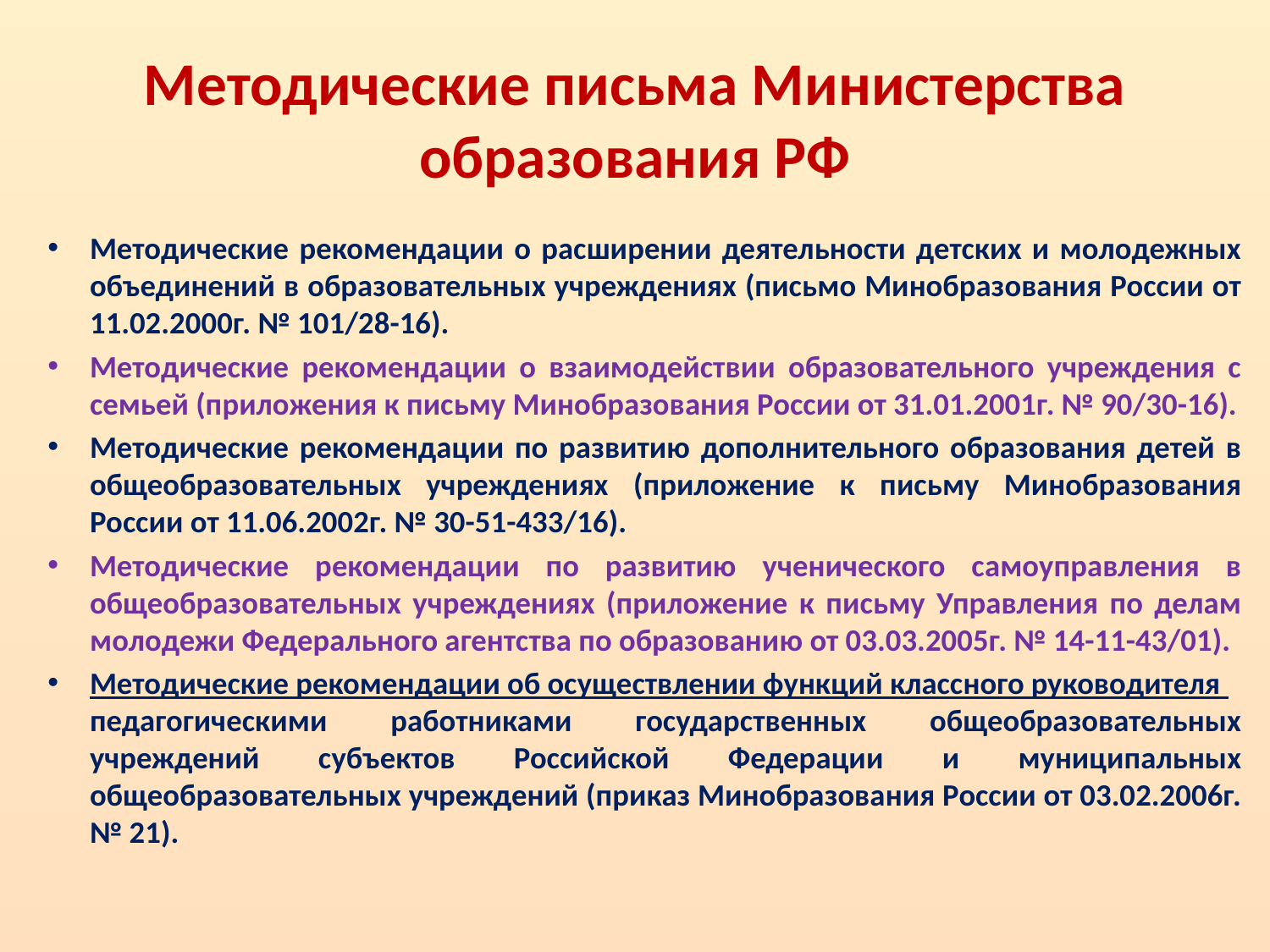

# Методические письма Министерства образования РФ
Методические рекомендации о расширении деятельности детских и молодежных объединений в образовательных учреждениях (письмо Минобразования России от 11.02.2000г. № 101/28-16).
Методические рекомендации о взаимодействии образовательного учреждения с семьей (приложения к письму Минобразования России от 31.01.2001г. № 90/30-16).
Методические рекомендации по развитию дополнительного образования детей в общеобразовательных учреждениях (приложение к письму Минобразования России от 11.06.2002г. № 30-51-433/16).
Методические рекомендации по развитию ученического самоуправления в общеобразовательных учреждениях (приложение к письму Управления по делам молодежи Федерального агентства по образованию от 03.03.2005г. № 14-11-43/01).
Методические рекомендации об осуществлении функций классного руководителя педагогическими работниками государственных общеобразовательных учреждений субъектов Российской Федерации и муниципальных общеобразовательных учреждений (приказ Минобразования России от 03.02.2006г. № 21).